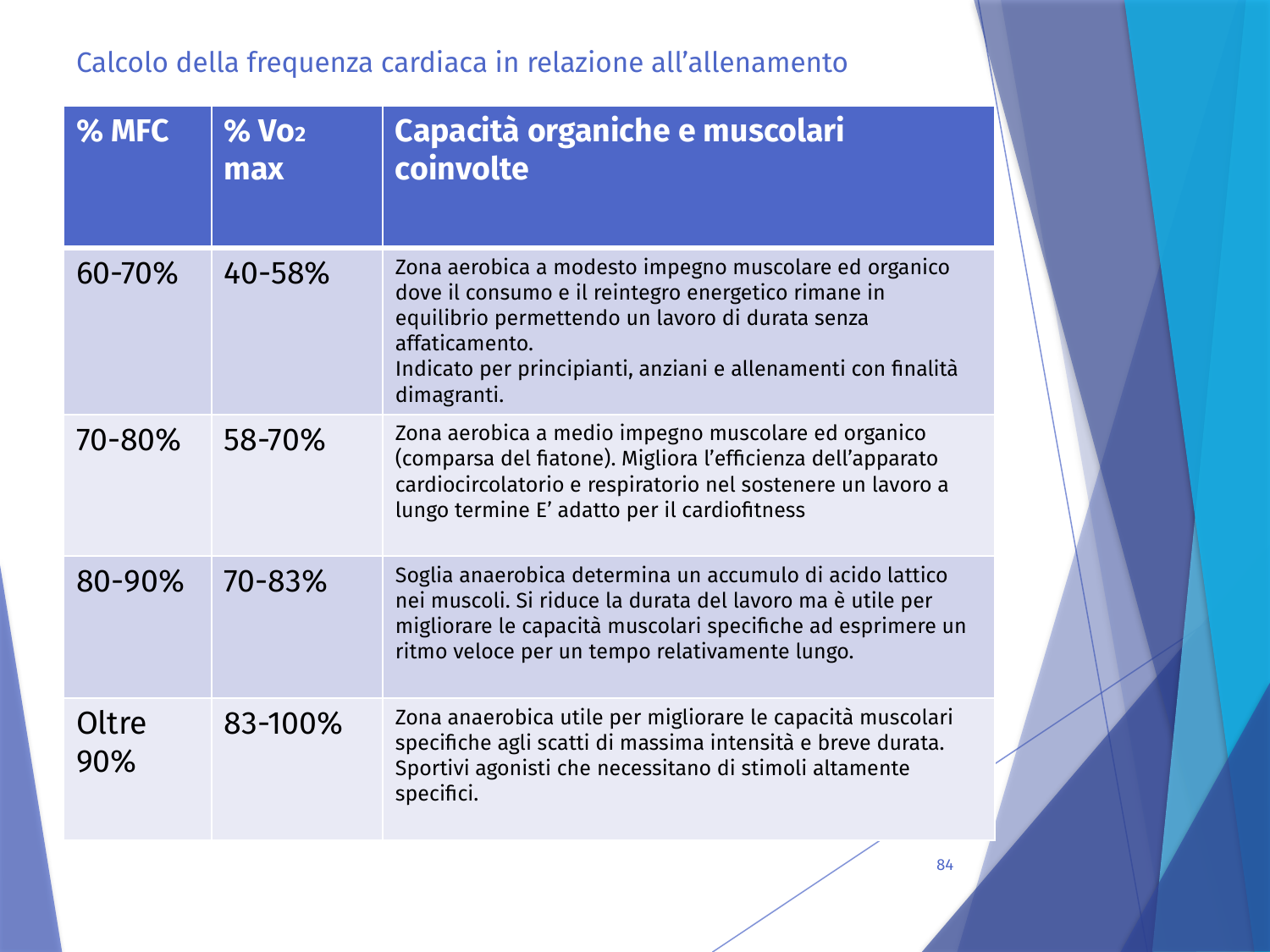

# Calcolo della frequenza cardiaca in relazione all’allenamento
| % MFC | % Vo2 max | Capacità organiche e muscolari coinvolte |
| --- | --- | --- |
| 60-70% | 40-58% | Zona aerobica a modesto impegno muscolare ed organico dove il consumo e il reintegro energetico rimane in equilibrio permettendo un lavoro di durata senza affaticamento. Indicato per principianti, anziani e allenamenti con finalità dimagranti. |
| 70-80% | 58-70% | Zona aerobica a medio impegno muscolare ed organico (comparsa del fiatone). Migliora l’efficienza dell’apparato cardiocircolatorio e respiratorio nel sostenere un lavoro a lungo termine E’ adatto per il cardiofitness |
| 80-90% | 70-83% | Soglia anaerobica determina un accumulo di acido lattico nei muscoli. Si riduce la durata del lavoro ma è utile per migliorare le capacità muscolari specifiche ad esprimere un ritmo veloce per un tempo relativamente lungo. |
| Oltre 90% | 83-100% | Zona anaerobica utile per migliorare le capacità muscolari specifiche agli scatti di massima intensità e breve durata. Sportivi agonisti che necessitano di stimoli altamente specifici. |
84